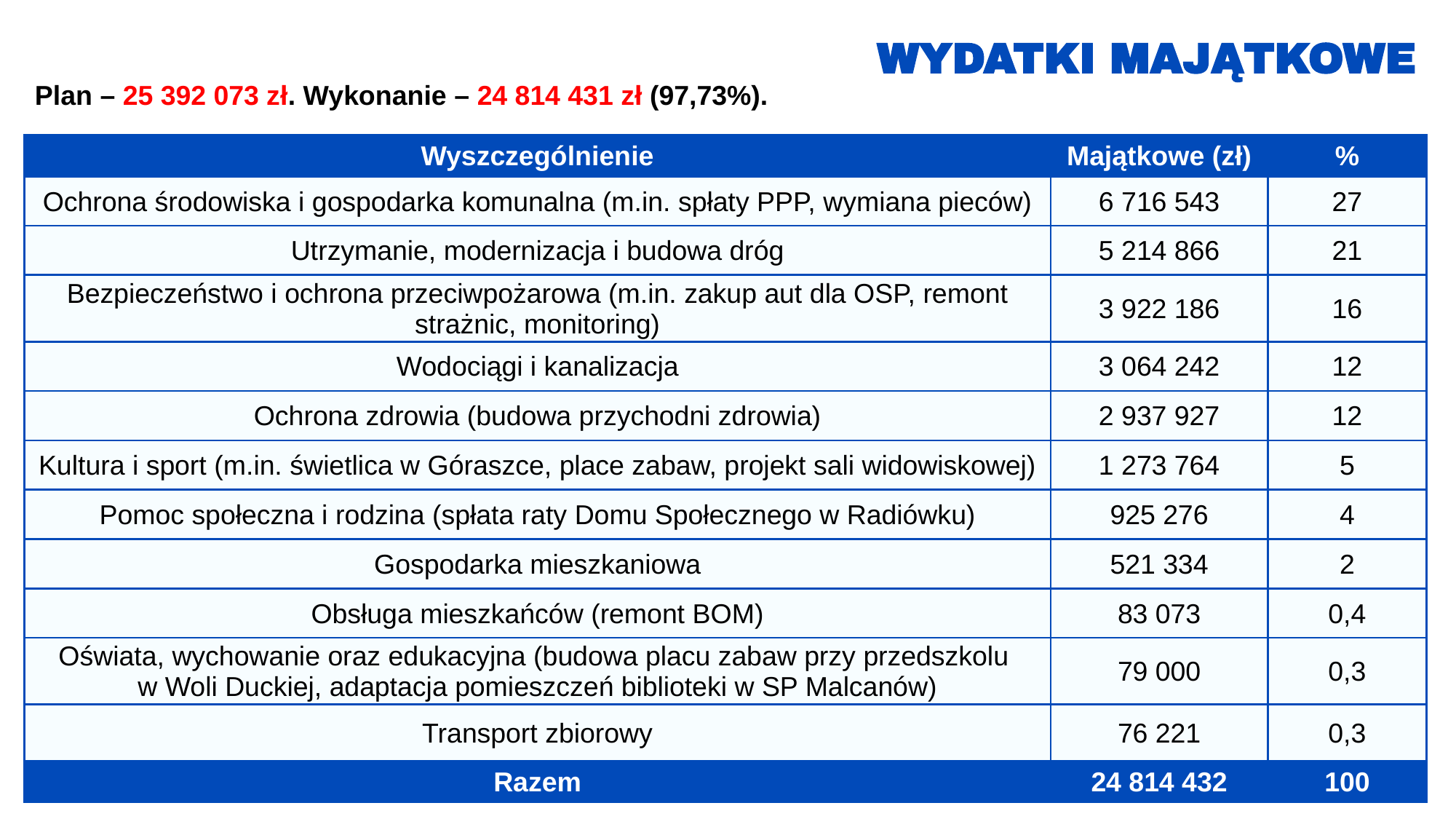

WYDATKI MAJĄTKOWE
Plan – 25 392 073 zł. Wykonanie – 24 814 431 zł (97,73%).
| Wyszczególnienie | Majątkowe (zł) | % |
| --- | --- | --- |
| Ochrona środowiska i gospodarka komunalna (m.in. spłaty PPP, wymiana pieców) | 6 716 543 | 27 |
| Utrzymanie, modernizacja i budowa dróg | 5 214 866 | 21 |
| Bezpieczeństwo i ochrona przeciwpożarowa (m.in. zakup aut dla OSP, remont strażnic, monitoring) | 3 922 186 | 16 |
| Wodociągi i kanalizacja | 3 064 242 | 12 |
| Ochrona zdrowia (budowa przychodni zdrowia) | 2 937 927 | 12 |
| Kultura i sport (m.in. świetlica w Góraszce, place zabaw, projekt sali widowiskowej) | 1 273 764 | 5 |
| Pomoc społeczna i rodzina (spłata raty Domu Społecznego w Radiówku) | 925 276 | 4 |
| Gospodarka mieszkaniowa | 521 334 | 2 |
| Obsługa mieszkańców (remont BOM) | 83 073 | 0,4 |
| Oświata, wychowanie oraz edukacyjna (budowa placu zabaw przy przedszkolu w Woli Duckiej, adaptacja pomieszczeń biblioteki w SP Malcanów) | 79 000 | 0,3 |
| Transport zbiorowy | 76 221 | 0,3 |
| Razem | 24 814 432 | 100 |